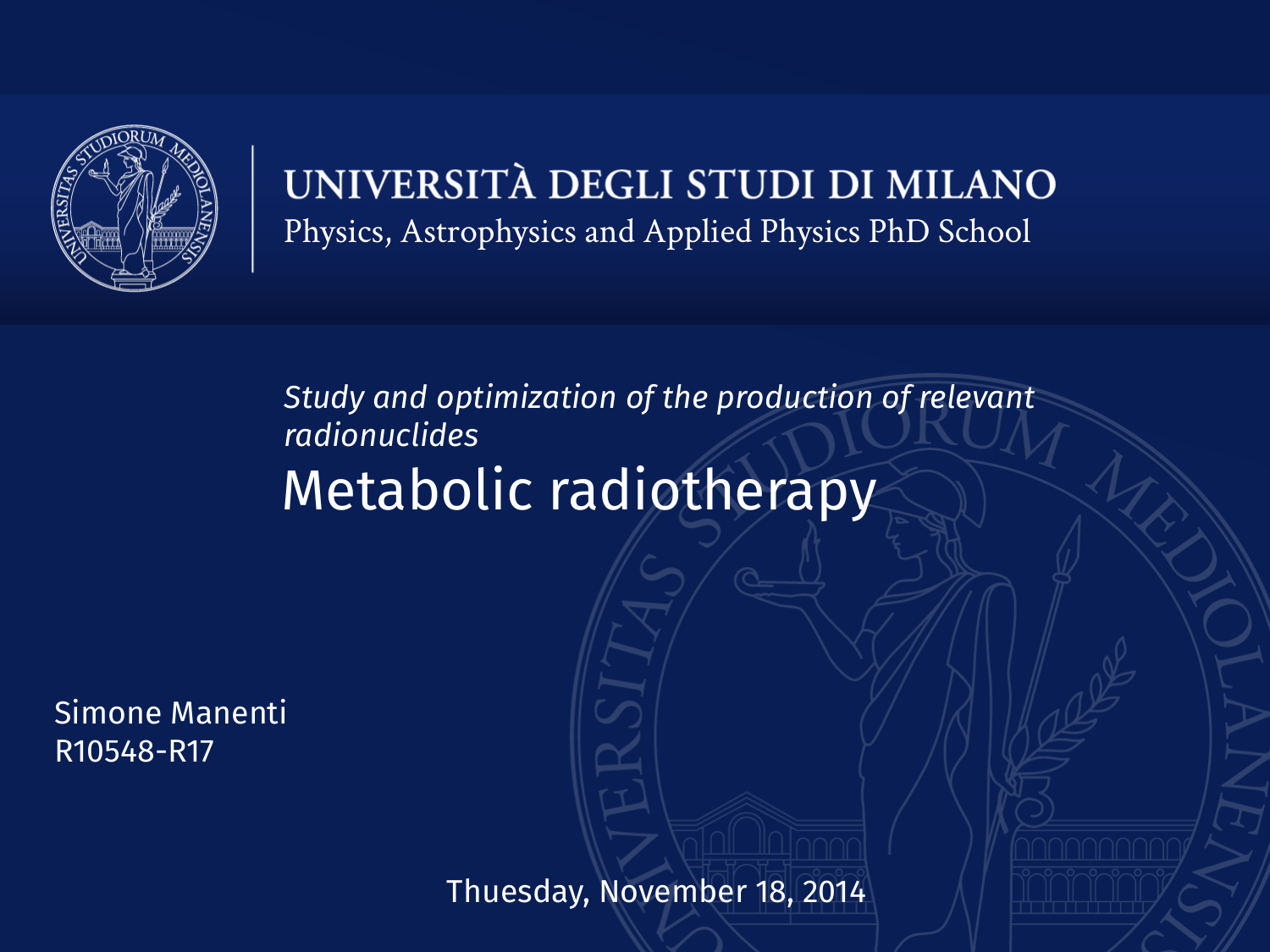

Physics, Astrophysics and Applied Physics PhD School
Study and optimization of the production of relevant radionuclides

# Metabolic radiotherapy
Simone Manenti
R10548-R17
Thuesday, November 18, 2014